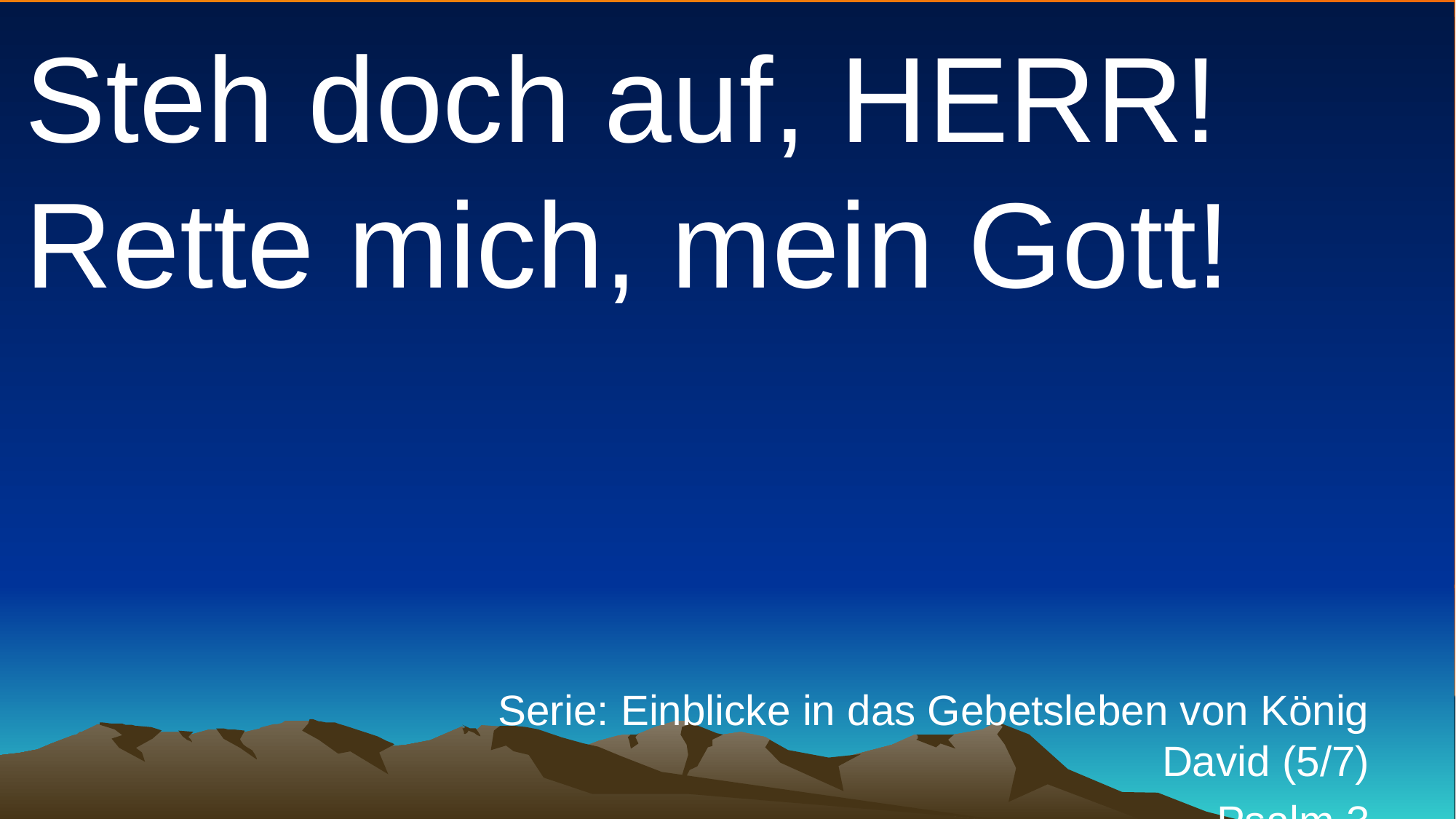

# Steh doch auf, HERR! Rette mich, mein Gott!
Serie: Einblicke in das Gebetsleben von König David (5/7)
Psalm 3